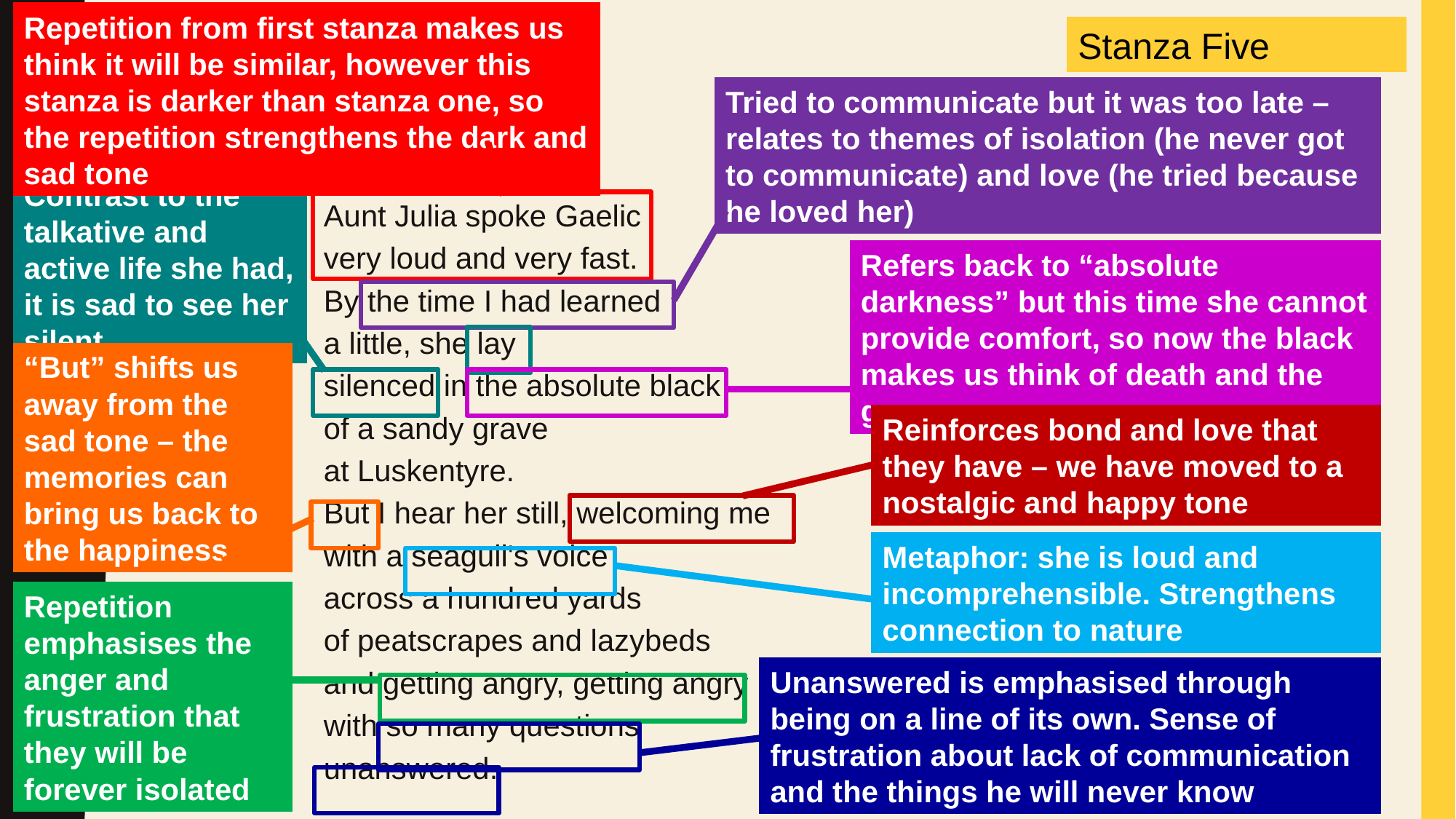

Repetition from first stanza makes us think it will be similar, however this stanza is darker than stanza one, so the repetition strengthens the dark and sad tone
Stanza Five
Tried to communicate but it was too late – relates to themes of isolation (he never got to communicate) and love (he tried because he loved her)
Contrast to the talkative and active life she had, it is sad to see her silent
Aunt Julia spoke Gaelic
very loud and very fast.
By the time I had learned
a little, she lay
silenced in the absolute black
of a sandy grave
at Luskentyre.
But I hear her still, welcoming me
with a seagull's voice
across a hundred yards
of peatscrapes and lazybeds
and getting angry, getting angry
with so many questions
unanswered.

Refers back to “absolute darkness” but this time she cannot provide comfort, so now the black makes us think of death and the grave

“But” shifts us away from the sad tone – the memories can bring us back to the happiness

Reinforces bond and love that they have – we have moved to a nostalgic and happy tone

Metaphor: she is loud and incomprehensible. Strengthens connection to nature

Repetition emphasises the anger and frustration that they will be forever isolated
Unanswered is emphasised through being on a line of its own. Sense of frustration about lack of communication and the things he will never know